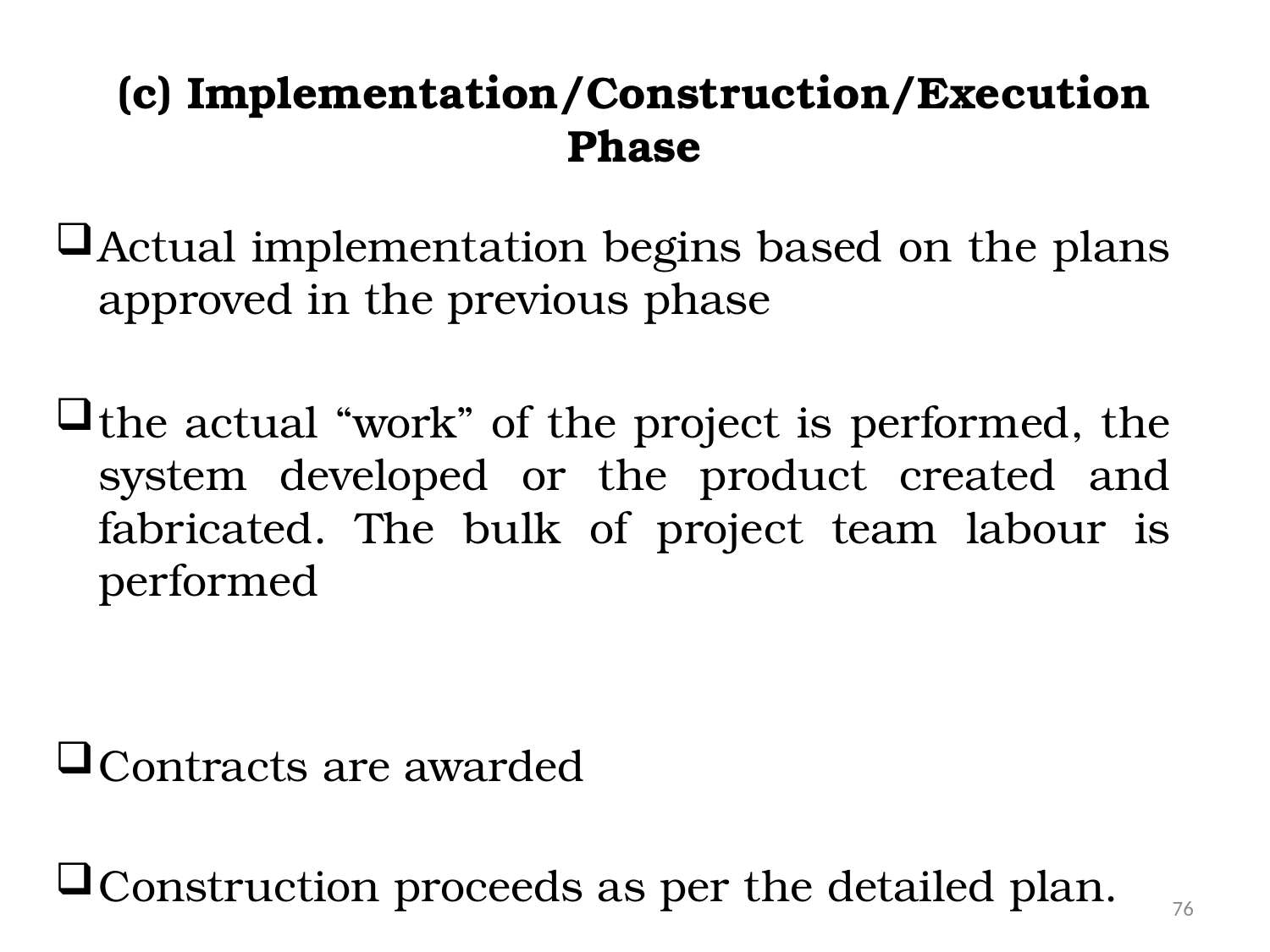

# (c) Implementation/Construction/Execution Phase
Actual implementation begins based on the plans approved in the previous phase

the actual “work” of the project is performed, the system developed or the product created and fabricated. The bulk of project team labour is performed

Contracts are awarded

Construction proceeds as per the detailed plan.

76